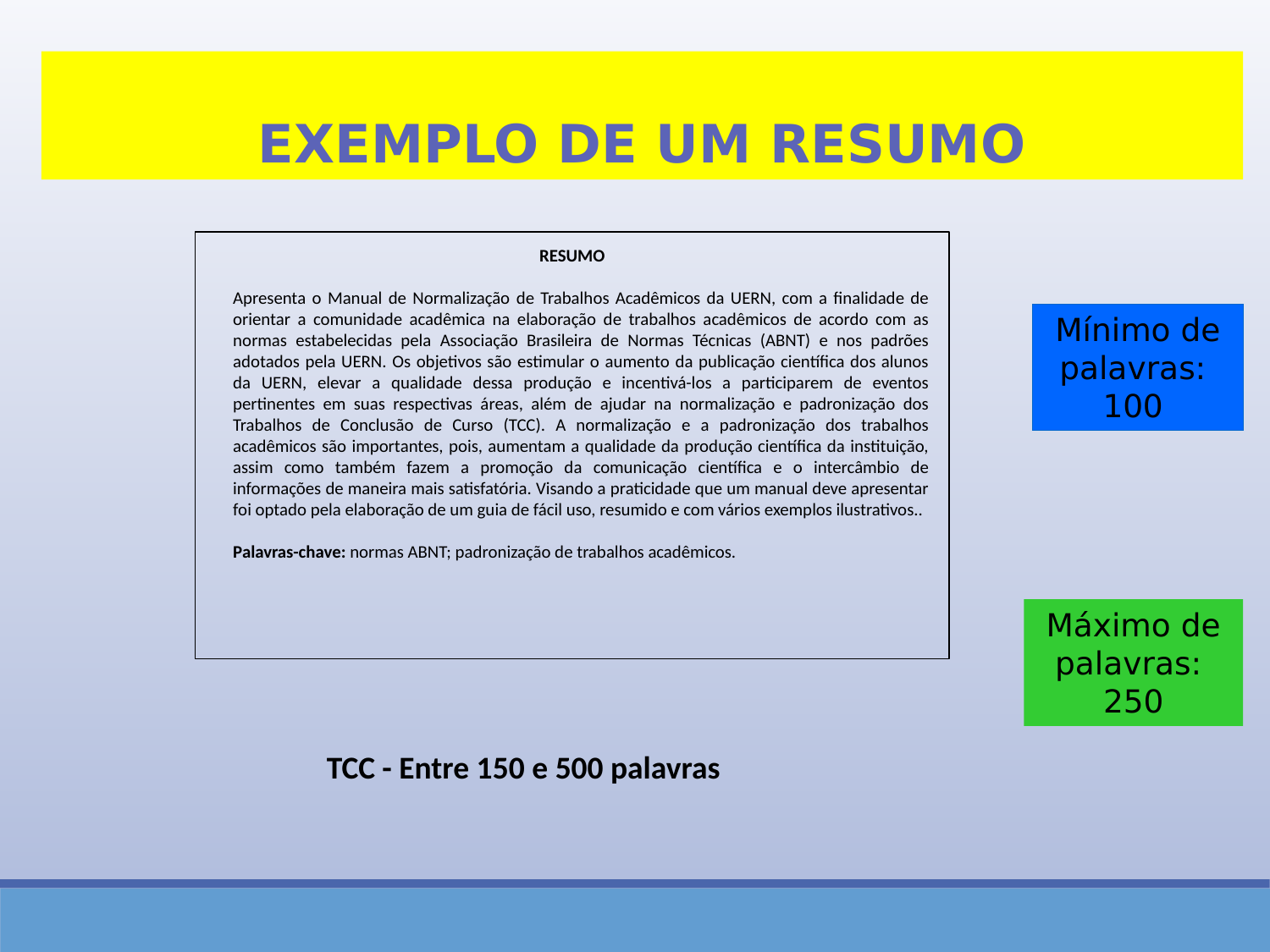

Exemplo de um resumo
RESUMO

Apresenta o Manual de Normalização de Trabalhos Acadêmicos da UERN, com a finalidade de orientar a comunidade acadêmica na elaboração de trabalhos acadêmicos de acordo com as normas estabelecidas pela Associação Brasileira de Normas Técnicas (ABNT) e nos padrões adotados pela UERN. Os objetivos são estimular o aumento da publicação científica dos alunos da UERN, elevar a qualidade dessa produção e incentivá-los a participarem de eventos pertinentes em suas respectivas áreas, além de ajudar na normalização e padronização dos Trabalhos de Conclusão de Curso (TCC). A normalização e a padronização dos trabalhos acadêmicos são importantes, pois, aumentam a qualidade da produção científica da instituição, assim como também fazem a promoção da comunicação científica e o intercâmbio de informações de maneira mais satisfatória. Visando a praticidade que um manual deve apresentar foi optado pela elaboração de um guia de fácil uso, resumido e com vários exemplos ilustrativos..

Palavras-chave: normas ABNT; padronização de trabalhos acadêmicos.

Mínimo de palavras:
100
Máximo de palavras:
250
TCC - Entre 150 e 500 palavras